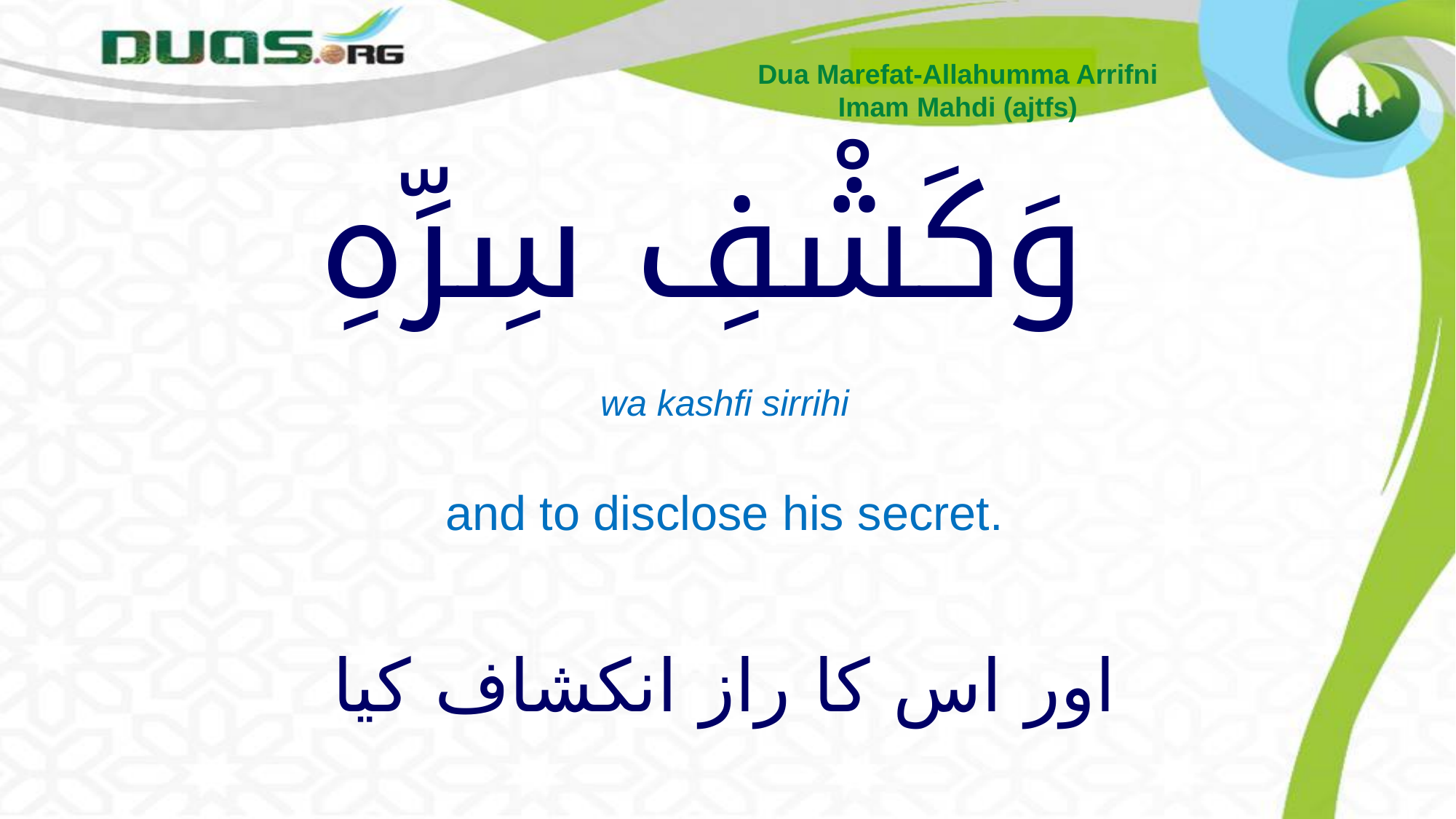

Dua Marefat-Allahumma Arrifni
Imam Mahdi (ajtfs)
# وَكَشْفِ سِرِّهِ

wa kashfi sirrihi

and to disclose his secret.
اور اس کا راز انکشاف کیا